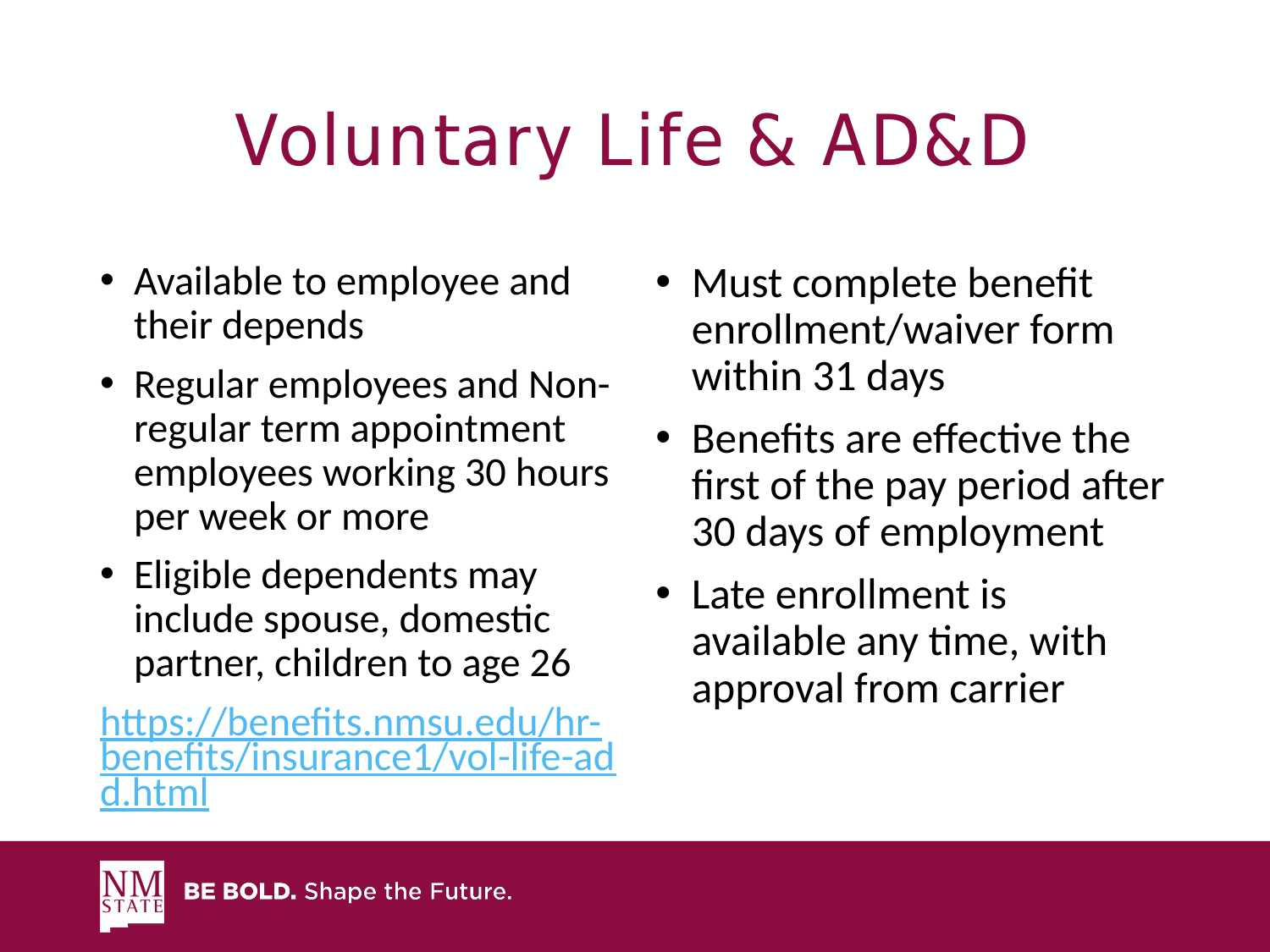

# Voluntary Life & AD&D
Available to employee and their depends
Regular employees and Non-regular term appointment employees working 30 hours per week or more
Eligible dependents may include spouse, domestic partner, children to age 26
https://benefits.nmsu.edu/hr-benefits/insurance1/vol-life-add.html
Must complete benefit enrollment/waiver form within 31 days
Benefits are effective the first of the pay period after 30 days of employment
Late enrollment is available any time, with approval from carrier